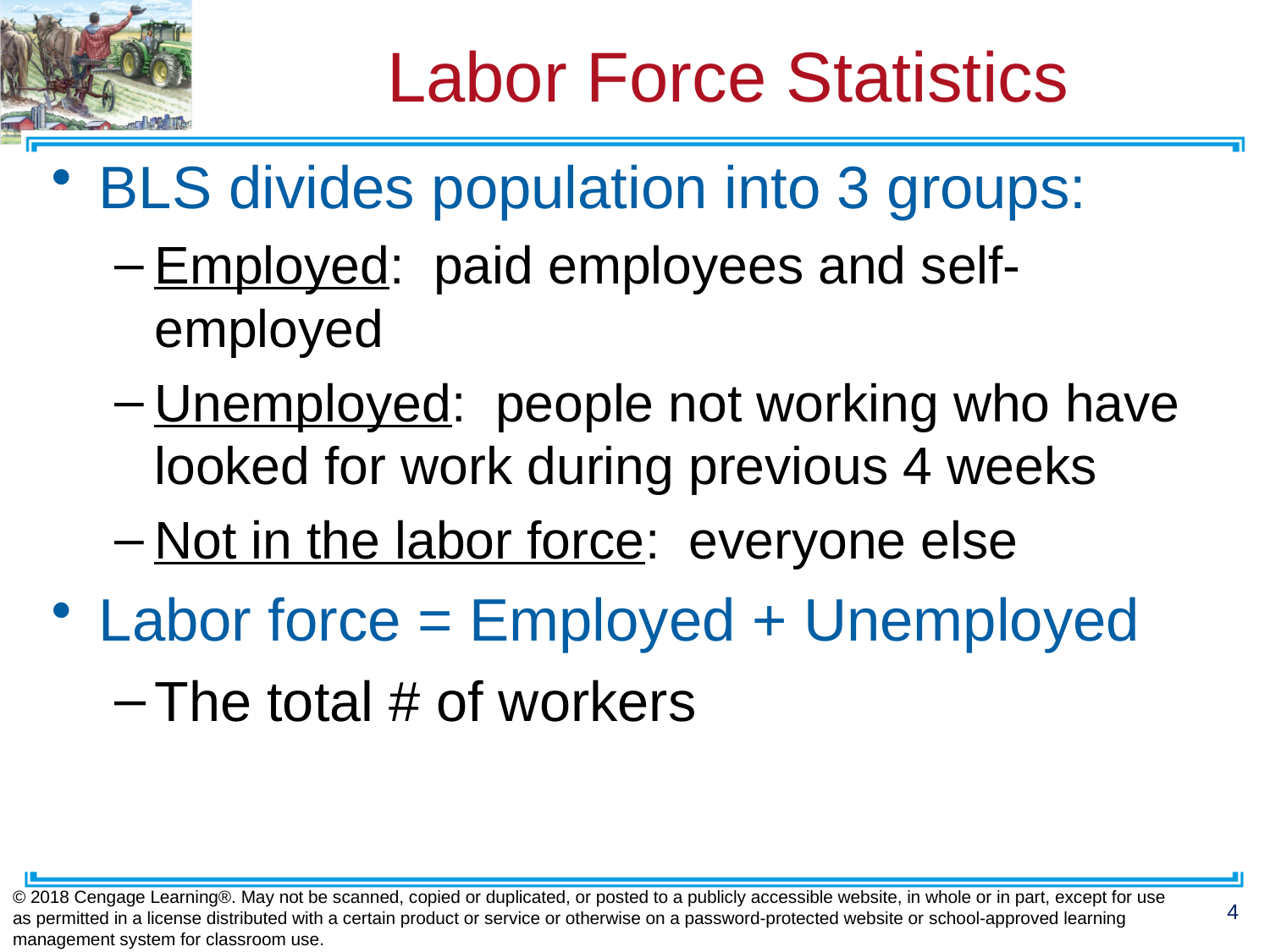

# Labor Force Statistics
BLS divides population into 3 groups:
Employed:  paid employees and self-employed
Unemployed:  people not working who have looked for work during previous 4 weeks
Not in the labor force:  everyone else
Labor force = Employed + Unemployed
The total # of workers
© 2018 Cengage Learning®. May not be scanned, copied or duplicated, or posted to a publicly accessible website, in whole or in part, except for use as permitted in a license distributed with a certain product or service or otherwise on a password-protected website or school-approved learning management system for classroom use.
4